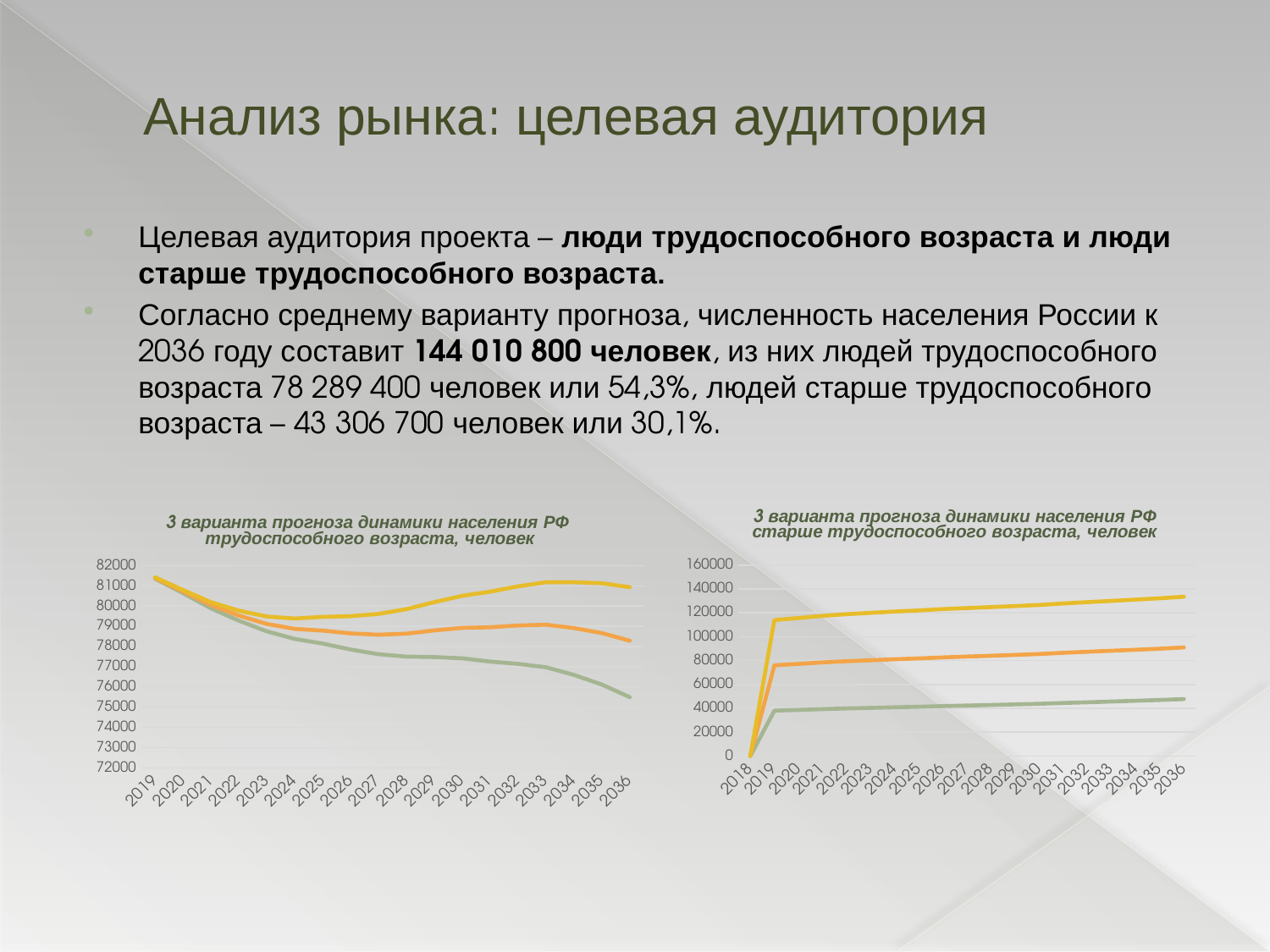

# Анализ рынка: целевая аудитория
Целевая аудитория проекта – люди трудоспособного возраста и люди старше трудоспособного возраста.
Согласно среднему варианту прогноза, численность населения России к 2036 году составит 144 010 800 человек, из них людей трудоспособного возраста 78 289 400 человек или 54,3%, людей старше трудоспособного возраста – 43 306 700 человек или 30,1%.

### Chart: 3 варианта прогноза динамики населения РФ  трудоспособного возраста, человек

| Category | Низкий | Средний | Высокий |
|---|---|---|---|
| 2019 | 81351.0 | 81384.9 | 81417.7 |
| 2020 | 80637.6 | 80720.4 | 80795.8 |
| 2021 | 79891.8 | 80048.0 | 80194.1 |
| 2022 | 79279.3 | 79530.8 | 79774.4 |
| 2023 | 78752.0 | 79118.0 | 79484.3 |
| 2024 | 78376.3 | 78872.5 | 79384.3 |
| 2025 | 78148.5 | 78788.1 | 79467.2 |
| 2026 | 77854.1 | 78649.6 | 79499.7 |
| 2027 | 77621.8 | 78584.4 | 79610.9 |
| 2028 | 77500.1 | 78637.8 | 79847.0 |
| 2029 | 77478.5 | 78796.9 | 80193.3 |
| 2030 | 77418.3 | 78923.6 | 80505.6 |
| 2031 | 77253.4 | 78952.3 | 80711.1 |
| 2032 | 77142.7 | 79041.8 | 80973.6 |
| 2033 | 76975.8 | 79079.5 | 81177.2 |
| 2034 | 76597.9 | 78912.5 | 81179.9 |
| 2035 | 76121.8 | 78667.2 | 81128.6 |
| 2036 | 75496.1 | 78289.4 | 80932.9 |

### Chart: 3 варианта прогноза динамики населения РФ старше трудоспособного возраста, человек

| Category | Население РФ старше трудоспособного возраста (высокий вариант прогноза) | Средний вариант прогноза | Низкий вариант прогноза |
|---|---|---|---|
| 2018 | None | None | None |
| 2019 | 38003.8 | 37975.4 | 37953.8 |
| 2020 | 38605.6 | 38531.6 | 38497.5 |
| 2021 | 39276.0 | 39124.0 | 39067.9 |
| 2022 | 39827.5 | 39566.0 | 39479.2 |
| 2023 | 40312.3 | 39910.7 | 39785.4 |
| 2024 | 40805.4 | 40221.8 | 40051.1 |
| 2025 | 41278.6 | 40468.6 | 40246.8 |
| 2026 | 41825.0 | 40782.1 | 40502.3 |
| 2027 | 42284.6 | 41004.6 | 40660.9 |
| 2028 | 42753.2 | 41230.7 | 40818.3 |
| 2029 | 43227.3 | 41451.5 | 40967.0 |
| 2030 | 43744.7 | 41693.2 | 41134.799999999996 |
| 2031 | 44399.2 | 42040.6 | 41412.0 |
| 2032 | 45007.8 | 42303.2 | 41620.6 |
| 2033 | 45634.0 | 42546.1 | 41822.1 |
| 2034 | 46269.3 | 42780.0 | 42027.4 |
| 2035 | 46924.0 | 43002.2 | 42231.6 |
| 2036 | 47691.2 | 43306.7 | 42528.8 |